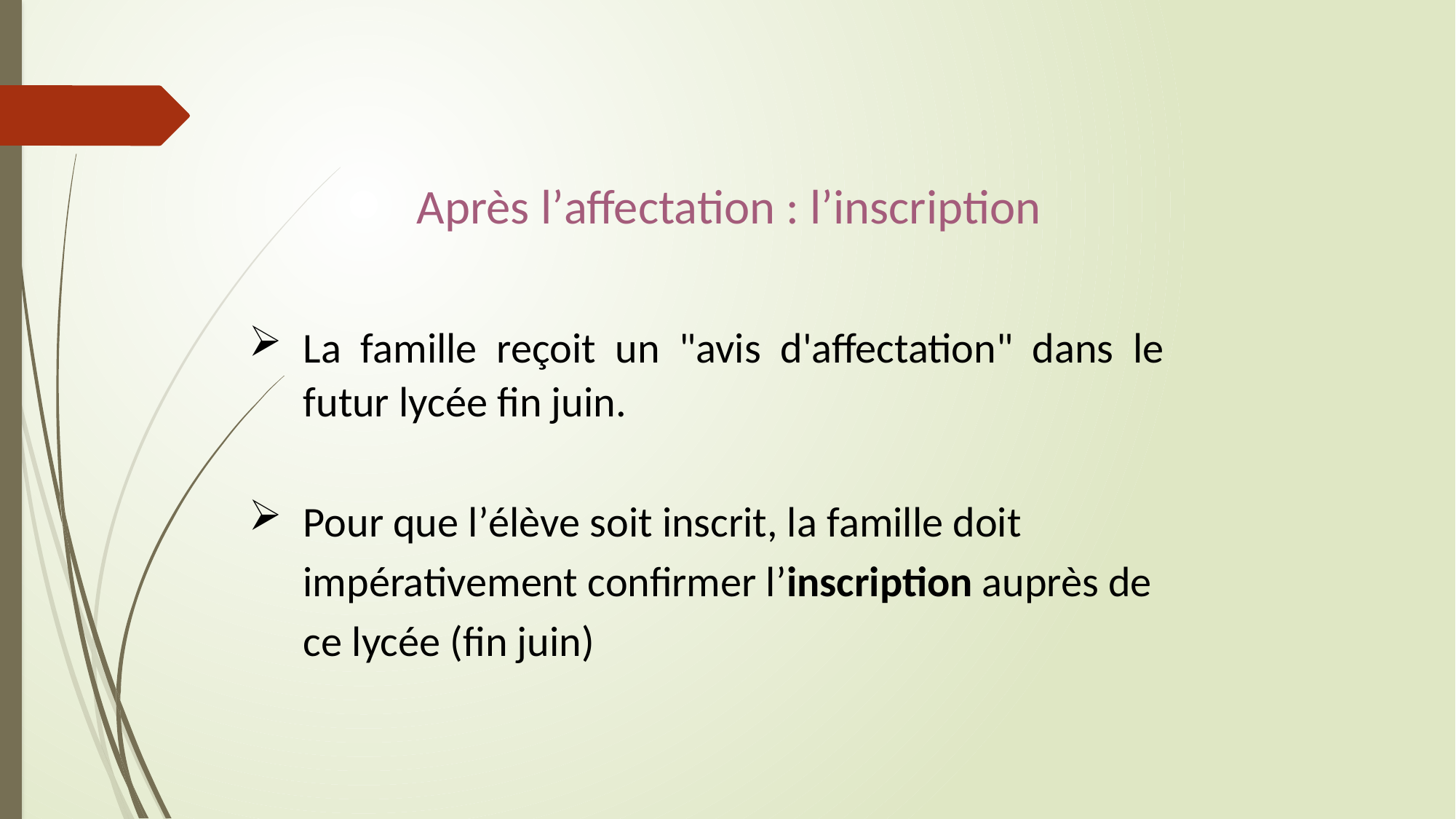

Après l’affectation : l’inscription
La famille reçoit un "avis d'affectation" dans le futur lycée fin juin.

Pour que l’élève soit inscrit, la famille doit impérativement confirmer l’inscription auprès de ce lycée (fin juin)‏